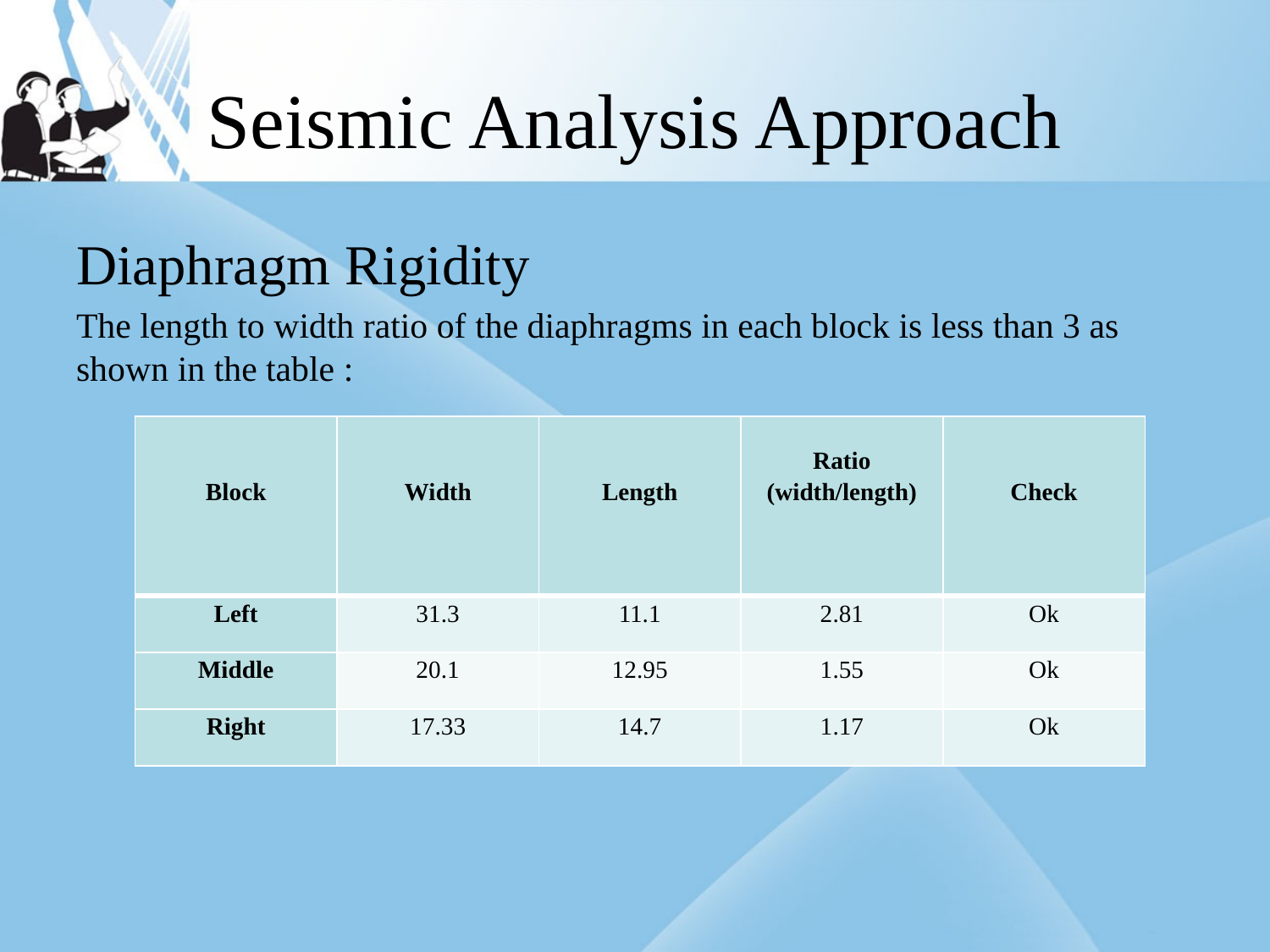

# Seismic Analysis Approach
Diaphragm Rigidity
The length to width ratio of the diaphragms in each block is less than 3 as shown in the table :

| Block | Width | Length | Ratio (width/length) | Check |
| --- | --- | --- | --- | --- |
| Left | 31.3 | 11.1 | 2.81 | Ok |
| Middle | 20.1 | 12.95 | 1.55 | Ok |
| Right | 17.33 | 14.7 | 1.17 | Ok |